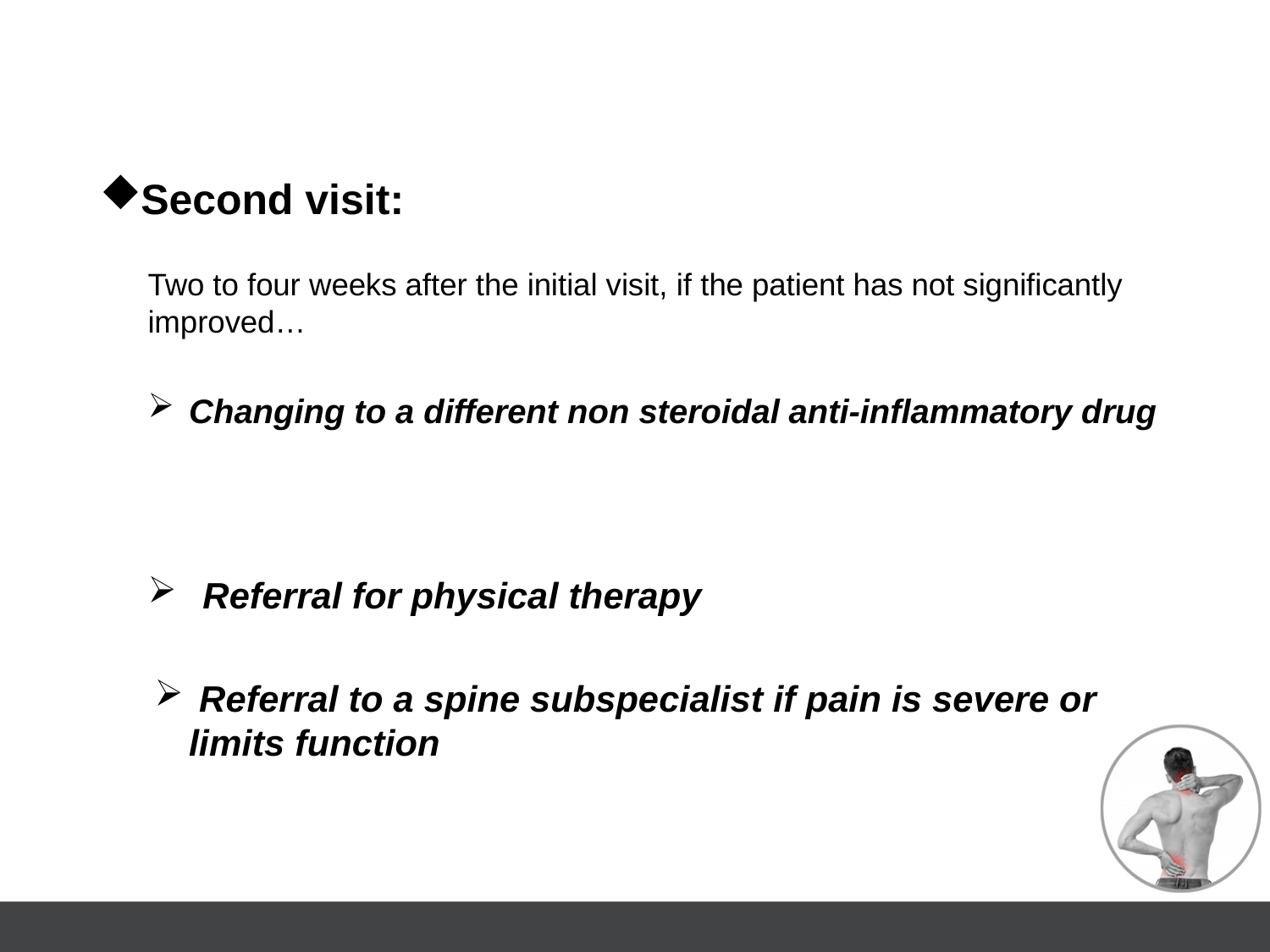

#
Second visit:

Two to four weeks after the initial visit, if the patient has not significantly improved…

Changing to a different non steroidal anti-inflammatory drug

Referral for physical therapy

 Referral to a spine subspecialist if pain is severe or limits function